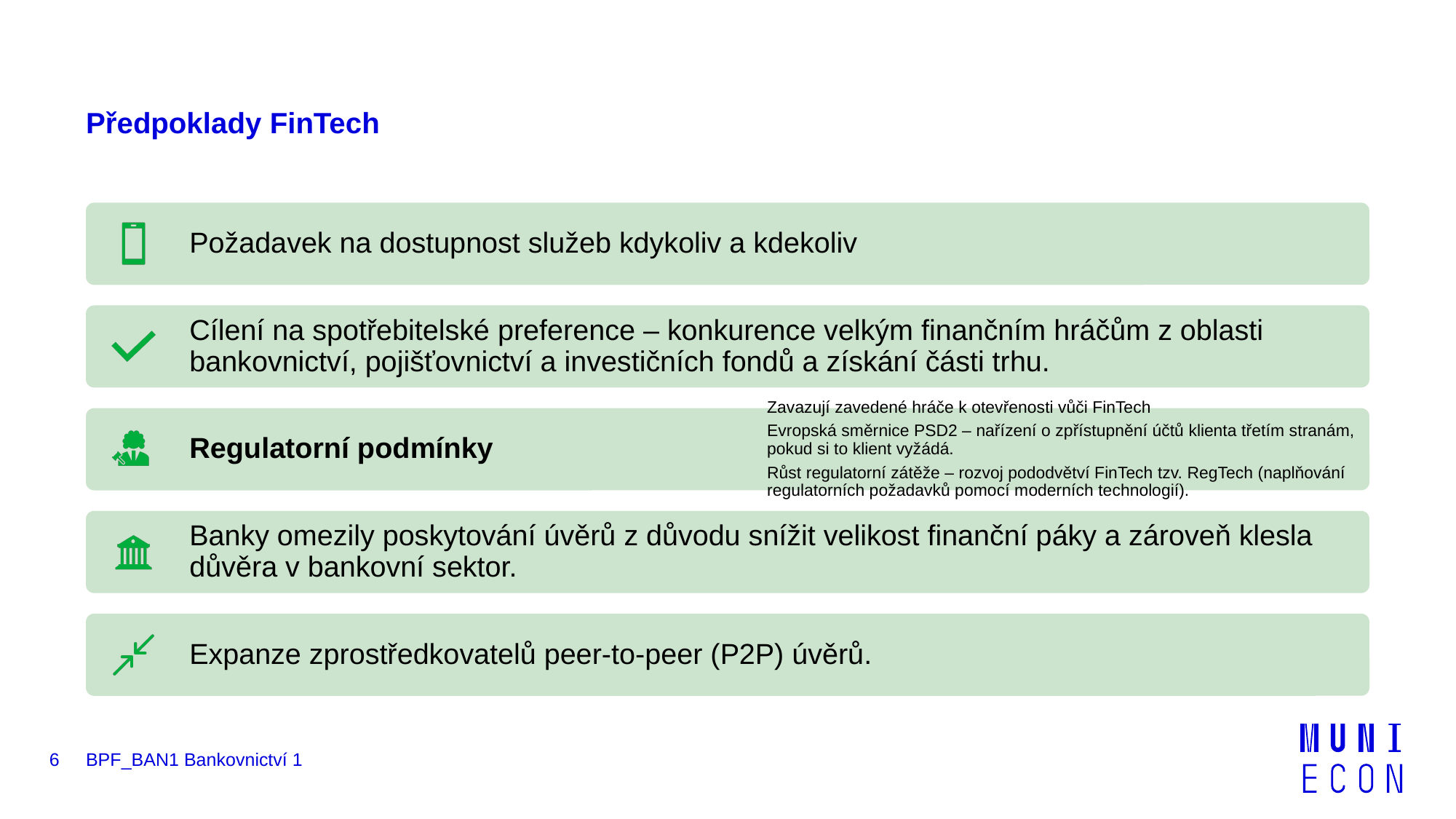

# Předpoklady FinTech
Požadavek na dostupnost služeb kdykoliv a kdekoliv
Cílení na spotřebitelské preference – konkurence velkým finančním hráčům z oblasti bankovnictví, pojišťovnictví a investičních fondů a získání části trhu.
Regulatorní podmínky
Zavazují zavedené hráče k otevřenosti vůči FinTech
Evropská směrnice PSD2 – nařízení o zpřístupnění účtů klienta třetím stranám, pokud si to klient vyžádá.
Růst regulatorní zátěže – rozvoj pododvětví FinTech tzv. RegTech (naplňování regulatorních požadavků pomocí moderních technologií).
Banky omezily poskytování úvěrů z důvodu snížit velikost finanční páky a zároveň klesla důvěra v bankovní sektor.
Expanze zprostředkovatelů peer-to-peer (P2P) úvěrů.
6
BPF_BAN1 Bankovnictví 1